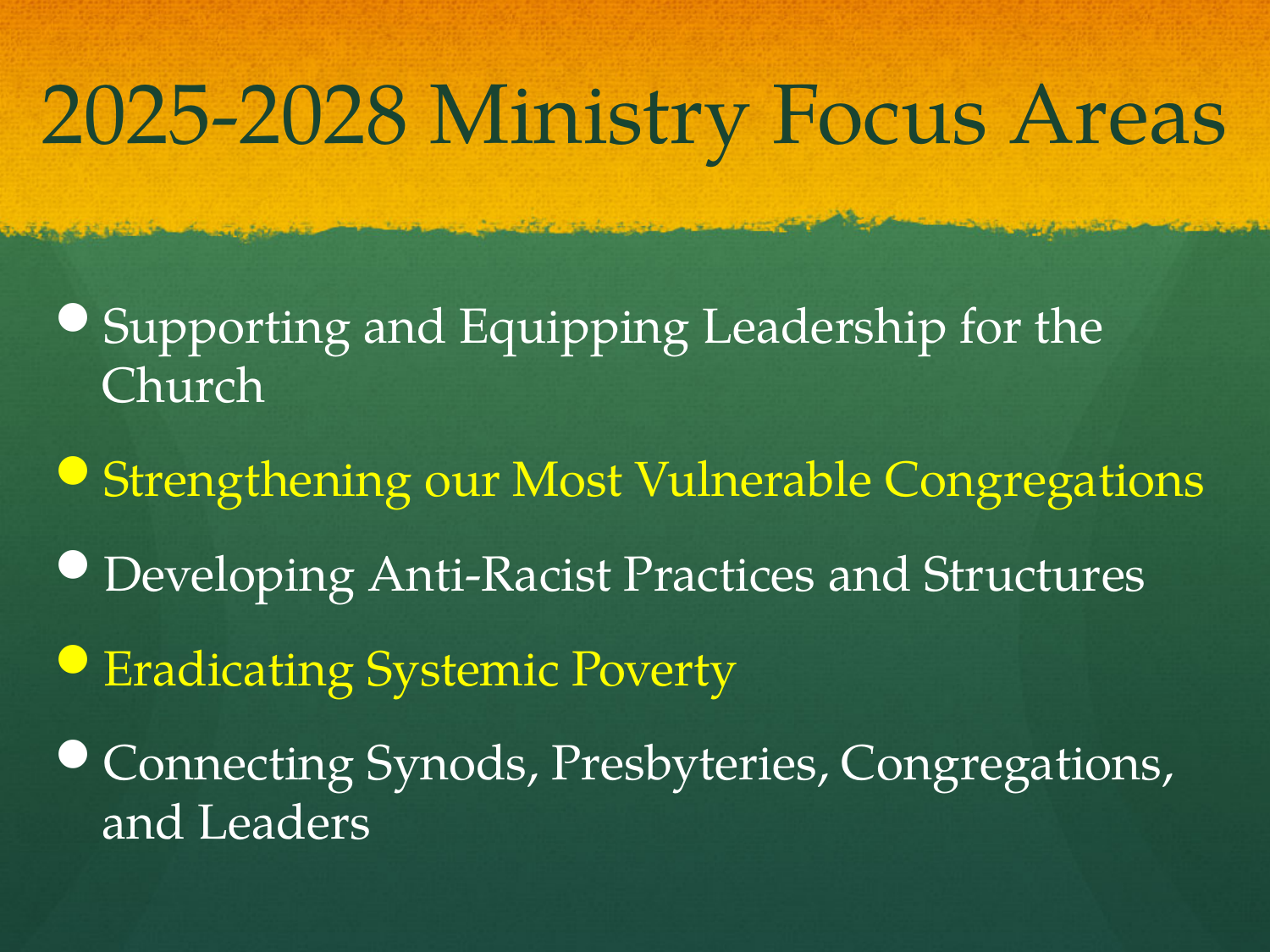

# 2025-2028 Ministry Focus Areas
Supporting and Equipping Leadership for the Church
Strengthening our Most Vulnerable Congregations
Developing Anti-Racist Practices and Structures
Eradicating Systemic Poverty
Connecting Synods, Presbyteries, Congregations, and Leaders